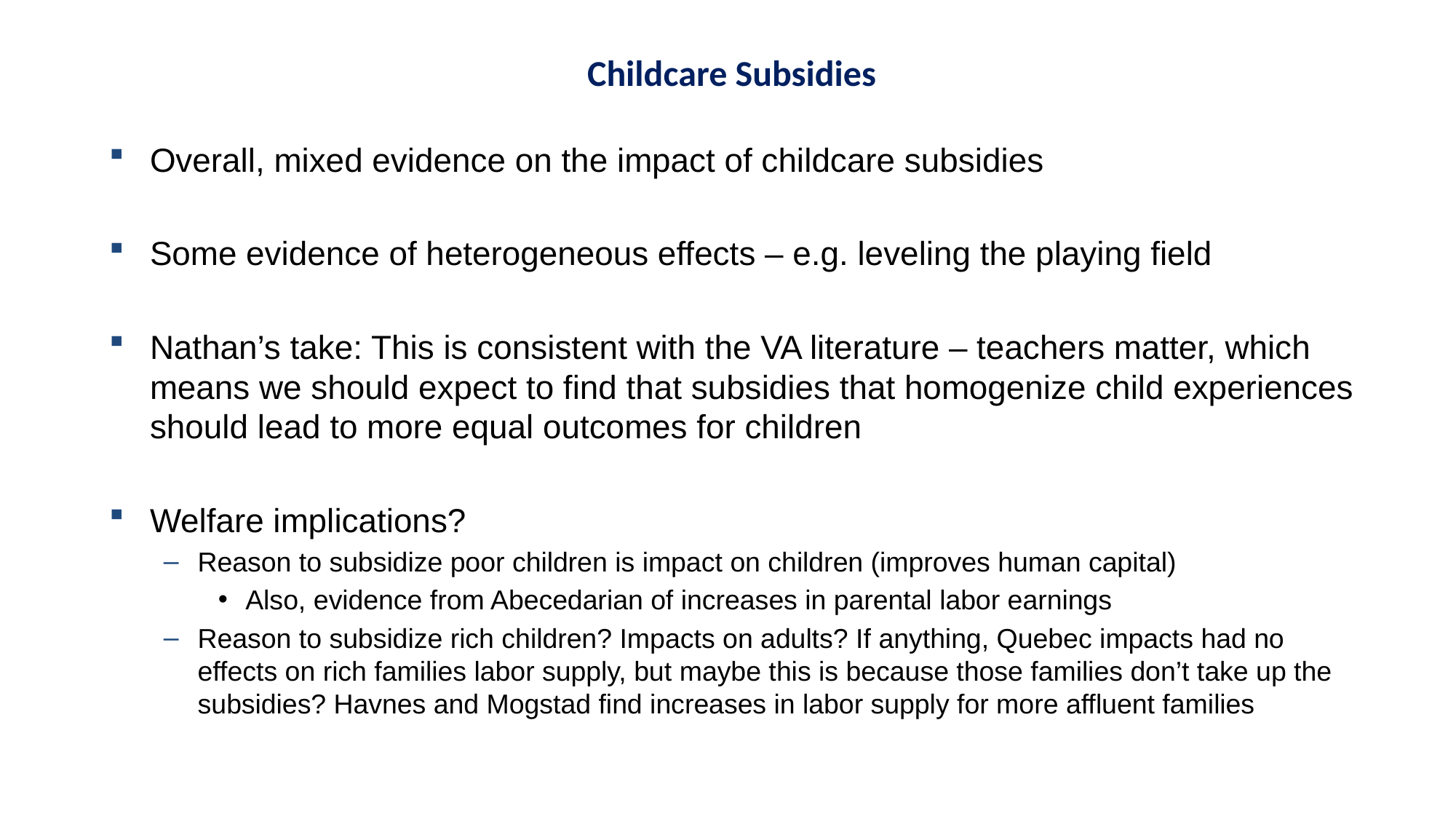

Childcare Subsidies
Overall, mixed evidence on the impact of childcare subsidies

Some evidence of heterogeneous effects – e.g. leveling the playing field

Nathan’s take: This is consistent with the VA literature – teachers matter, which means we should expect to find that subsidies that homogenize child experiences should lead to more equal outcomes for children

Welfare implications?
Reason to subsidize poor children is impact on children (improves human capital)
Also, evidence from Abecedarian of increases in parental labor earnings
Reason to subsidize rich children? Impacts on adults? If anything, Quebec impacts had no effects on rich families labor supply, but maybe this is because those families don’t take up the subsidies? Havnes and Mogstad find increases in labor supply for more affluent families